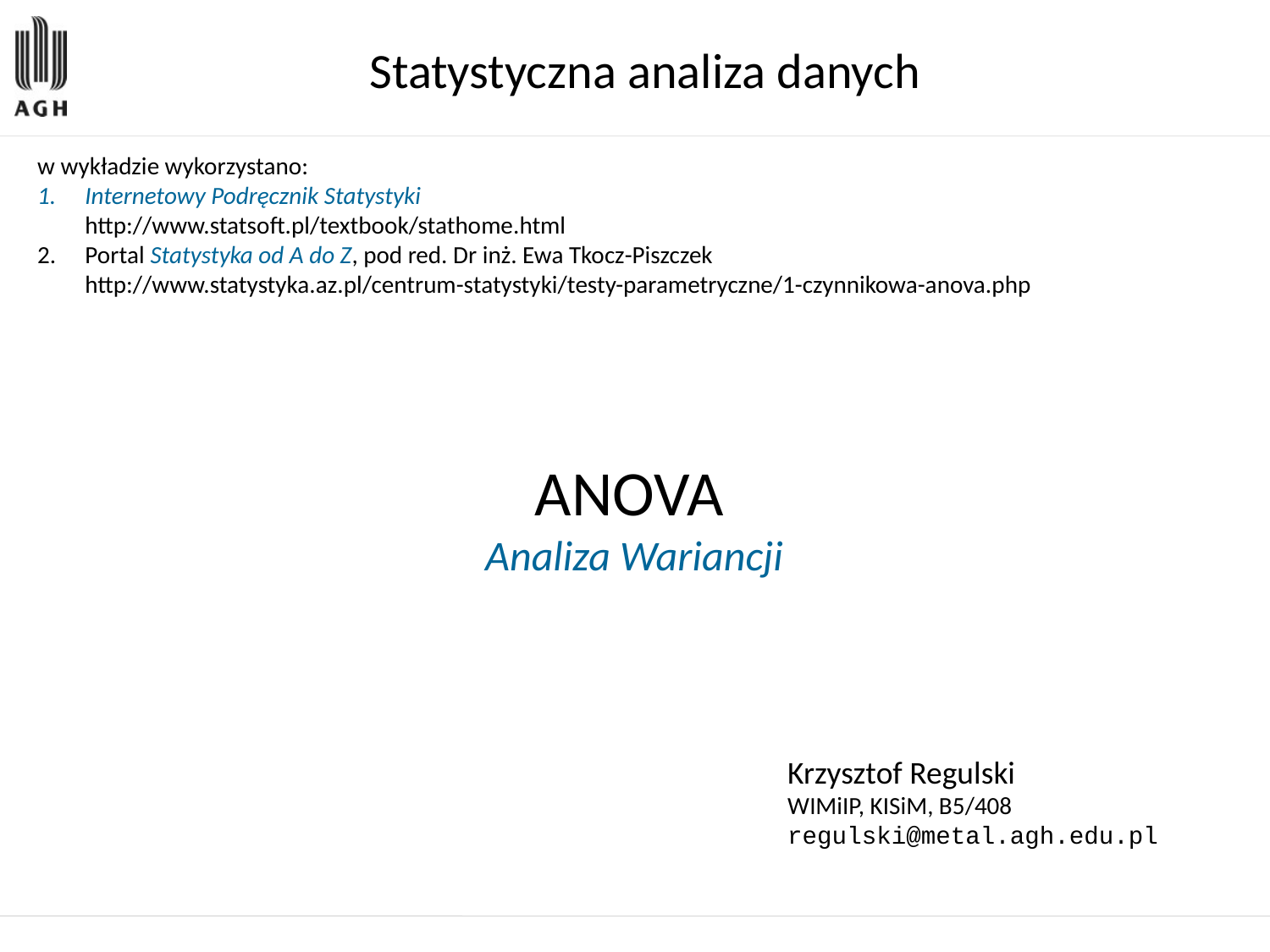

# Statystyczna analiza danych
w wykładzie wykorzystano:
Internetowy Podręcznik Statystyki
http://www.statsoft.pl/textbook/stathome.html
Portal Statystyka od A do Z, pod red. Dr inż. Ewa Tkocz-Piszczek
http://www.statystyka.az.pl/centrum-statystyki/testy-parametryczne/1-czynnikowa-anova.php

ANOVA
 Analiza Wariancji
Krzysztof Regulski
WIMiIP, KISiM, B5/408
regulski@metal.agh.edu.pl